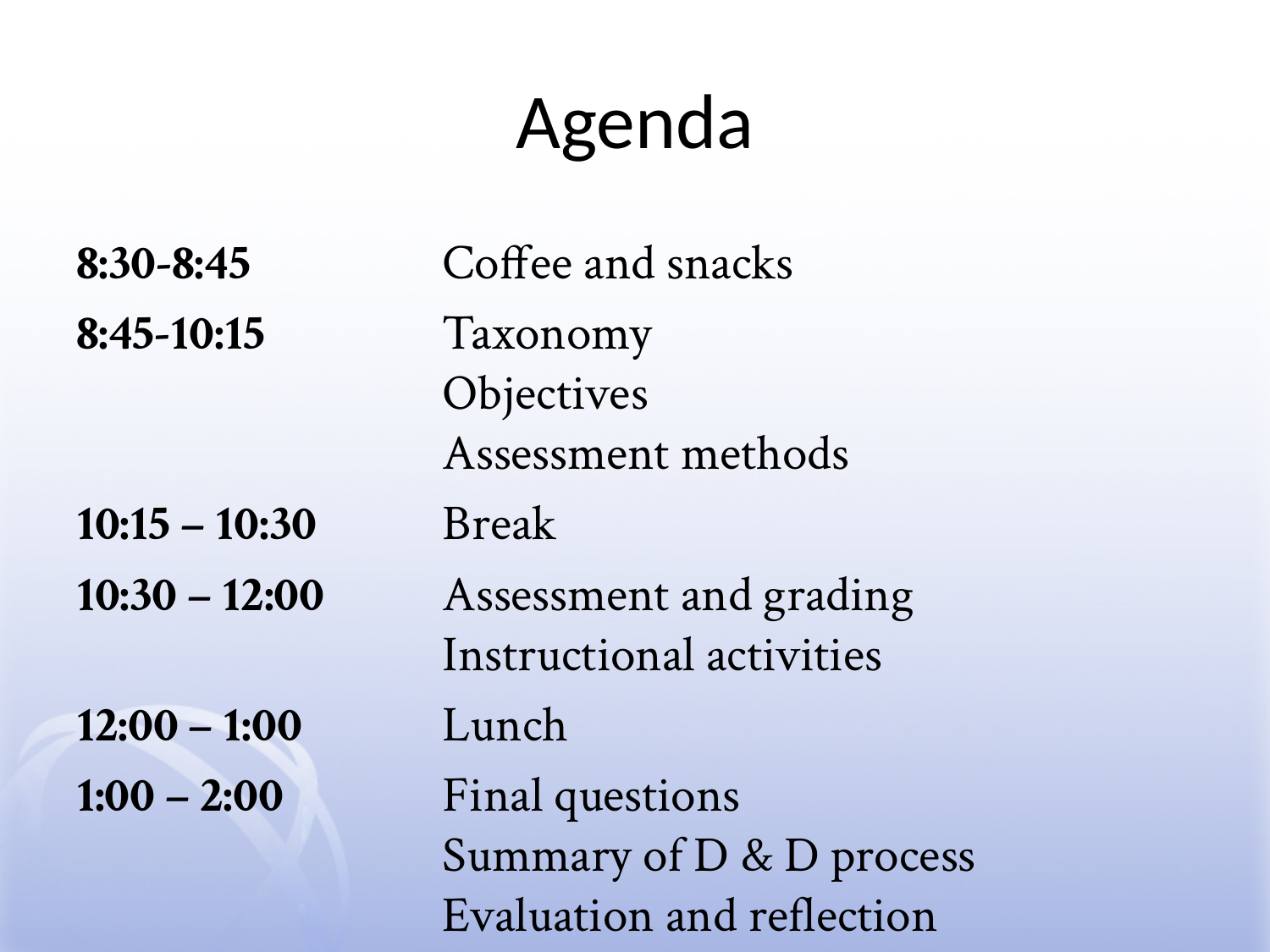

# Agenda
8:30-8:45	Coffee and snacks
8:45-10:15	Taxonomy
Objectives
Assessment methods
10:15 – 10:30	Break
10:30 – 12:00	Assessment and grading
Instructional activities
12:00 – 1:00	Lunch
1:00 – 2:00	Final questions
Summary of D & D process
Evaluation and reflection